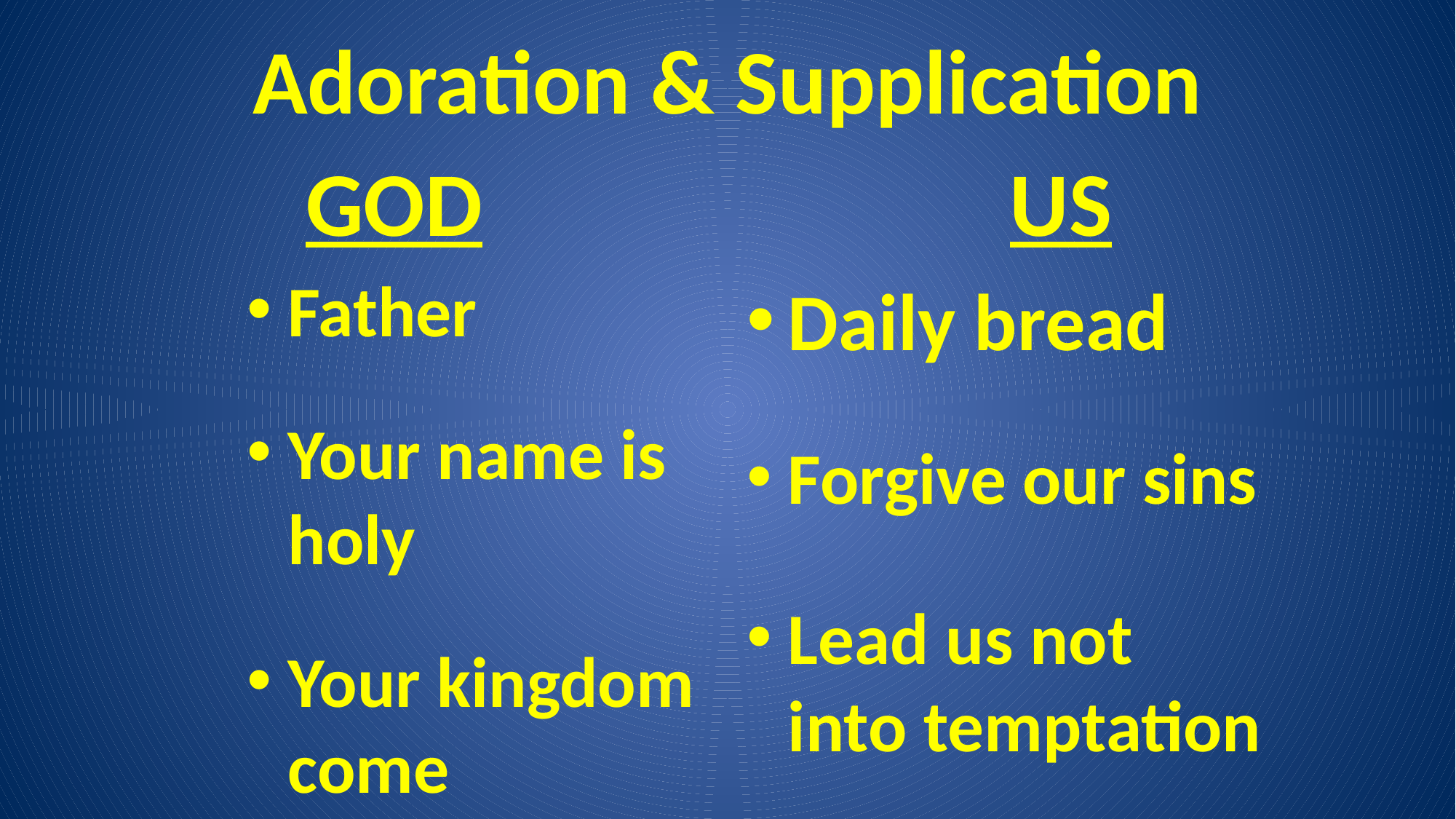

# Adoration & Supplication
GOD
US
Father

Your name is holy

Your kingdom come

Daily bread

Forgive our sins

Lead us not into temptation